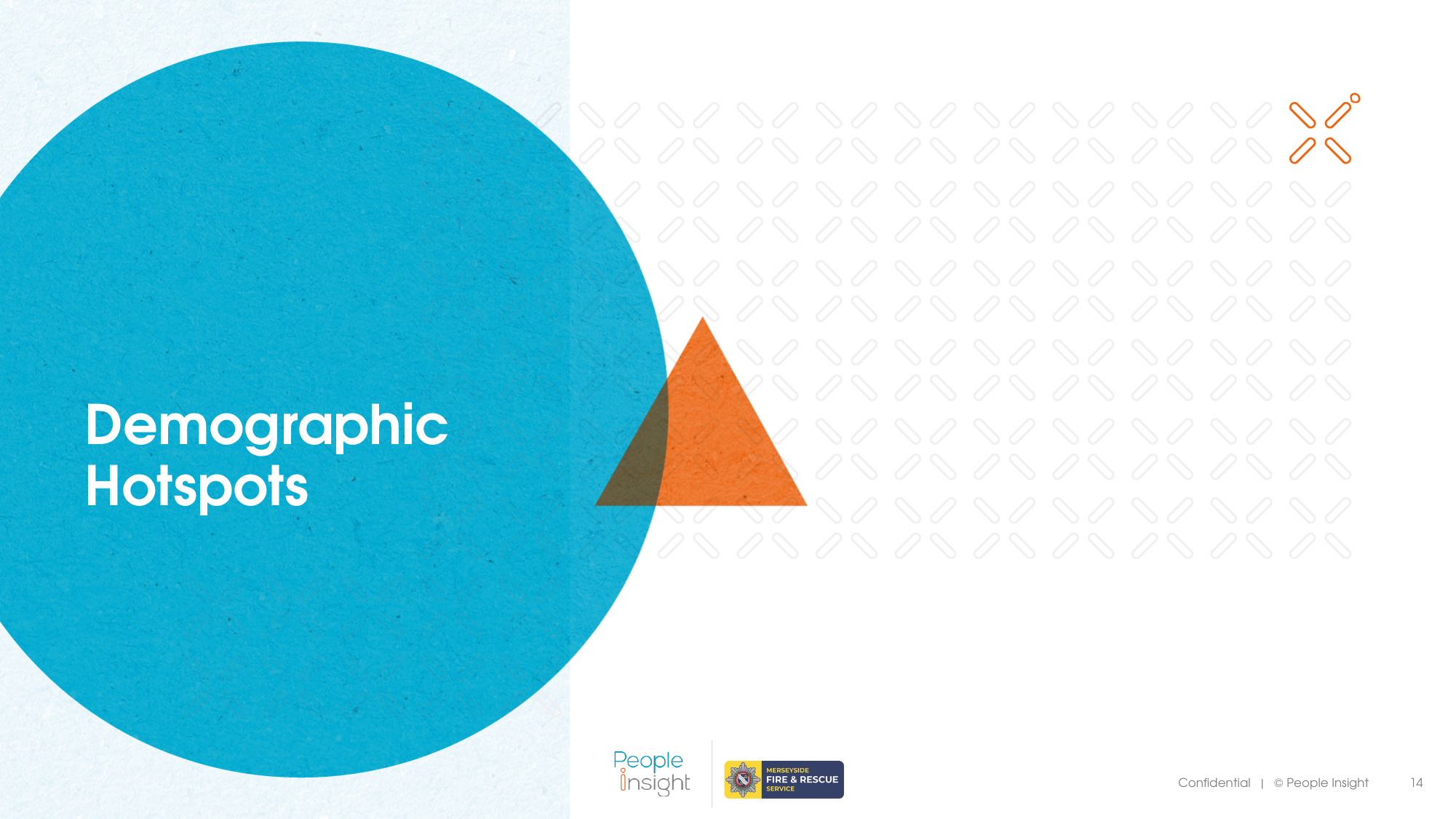

Demographic Hotspots
14
Confidential   |   © People Insight